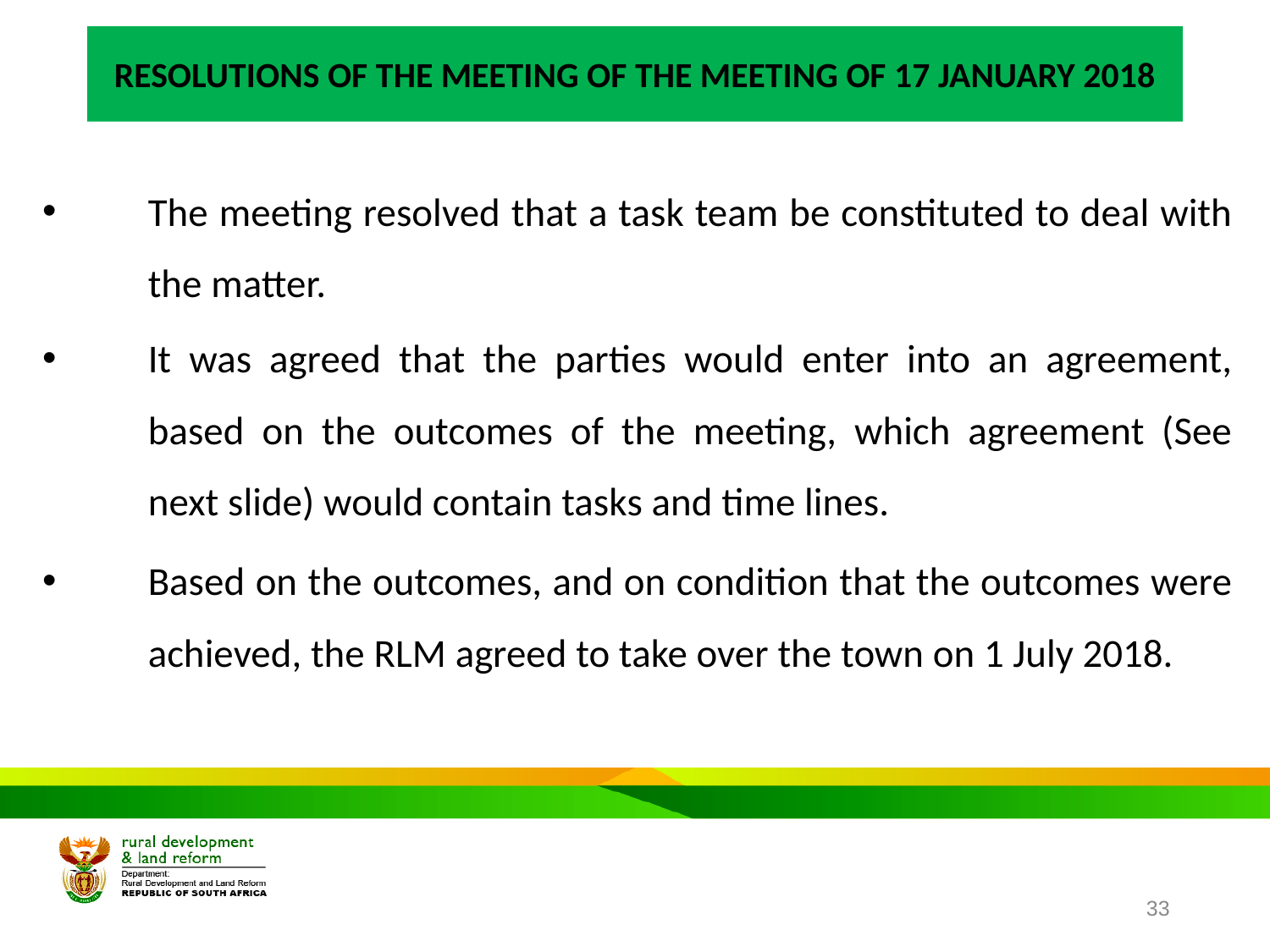

RESOLUTIONS OF THE MEETING OF THE MEETING OF 17 JANUARY 2018
The meeting resolved that a task team be constituted to deal with the matter.
It was agreed that the parties would enter into an agreement, based on the outcomes of the meeting, which agreement (See next slide) would contain tasks and time lines.
Based on the outcomes, and on condition that the outcomes were achieved, the RLM agreed to take over the town on 1 July 2018.

33